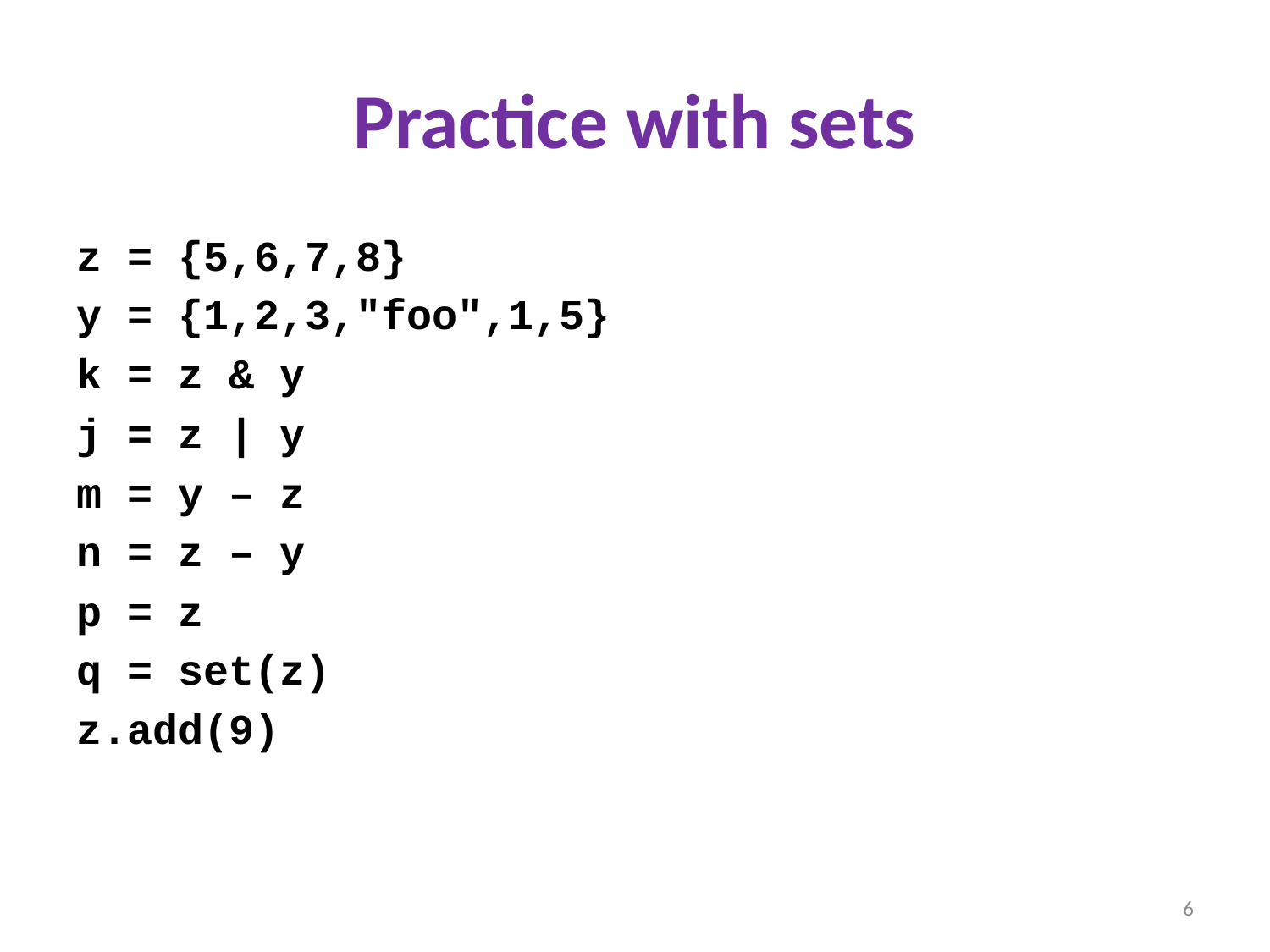

# Practice with sets
z = {5,6,7,8}
y = {1,2,3,"foo",1,5}
k = z & y
j = z | y
m = y – z
n = z – y
p = z
q = set(z)
z.add(9)
6